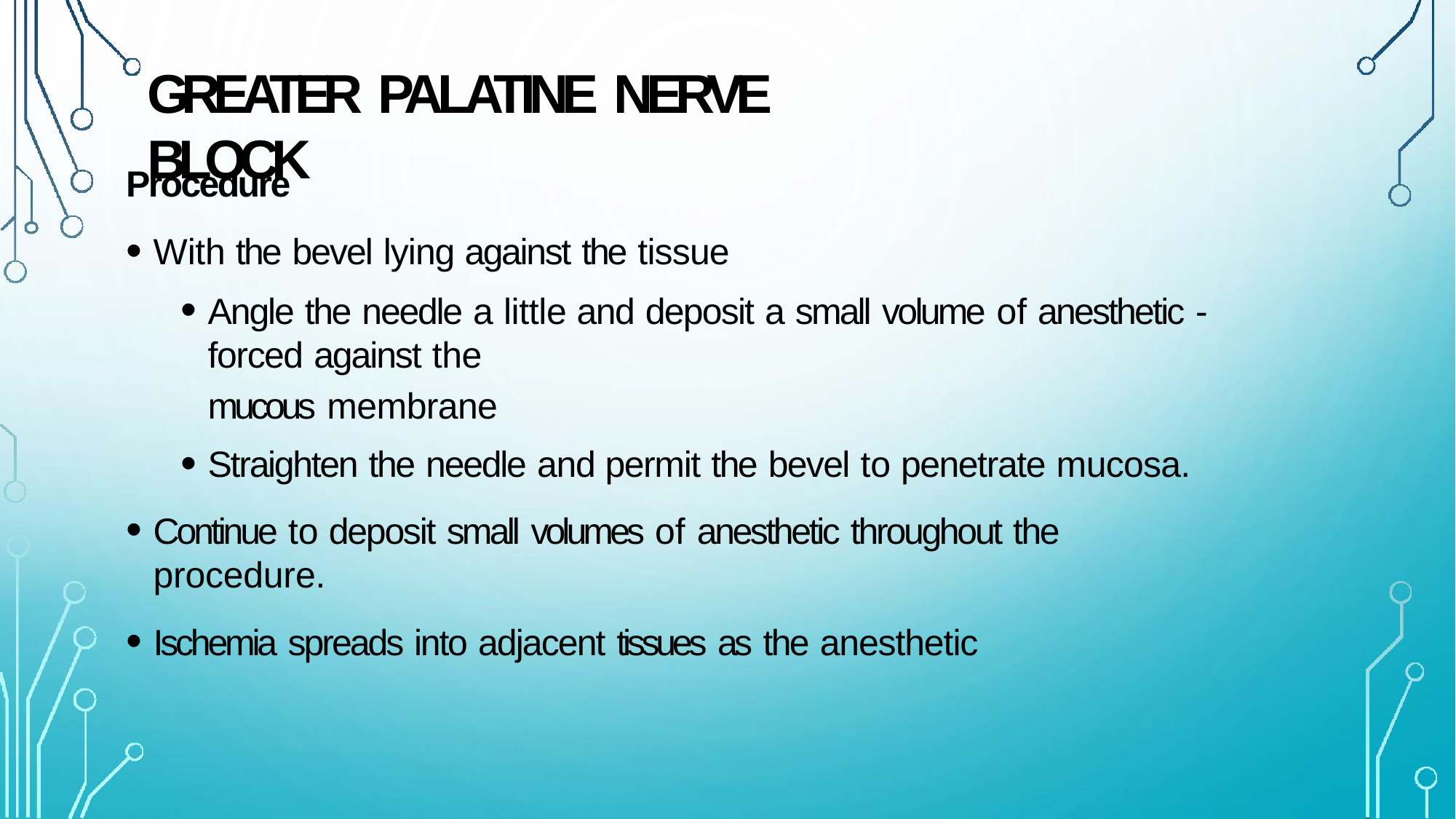

# GREATER PALATINE NERVE BLOCK
Procedure
With the bevel lying against the tissue
Angle the needle a little and deposit a small volume of anesthetic -forced against the
mucous membrane
Straighten the needle and permit the bevel to penetrate mucosa.
Continue to deposit small volumes of anesthetic throughout the procedure.
Ischemia spreads into adjacent tissues as the anesthetic